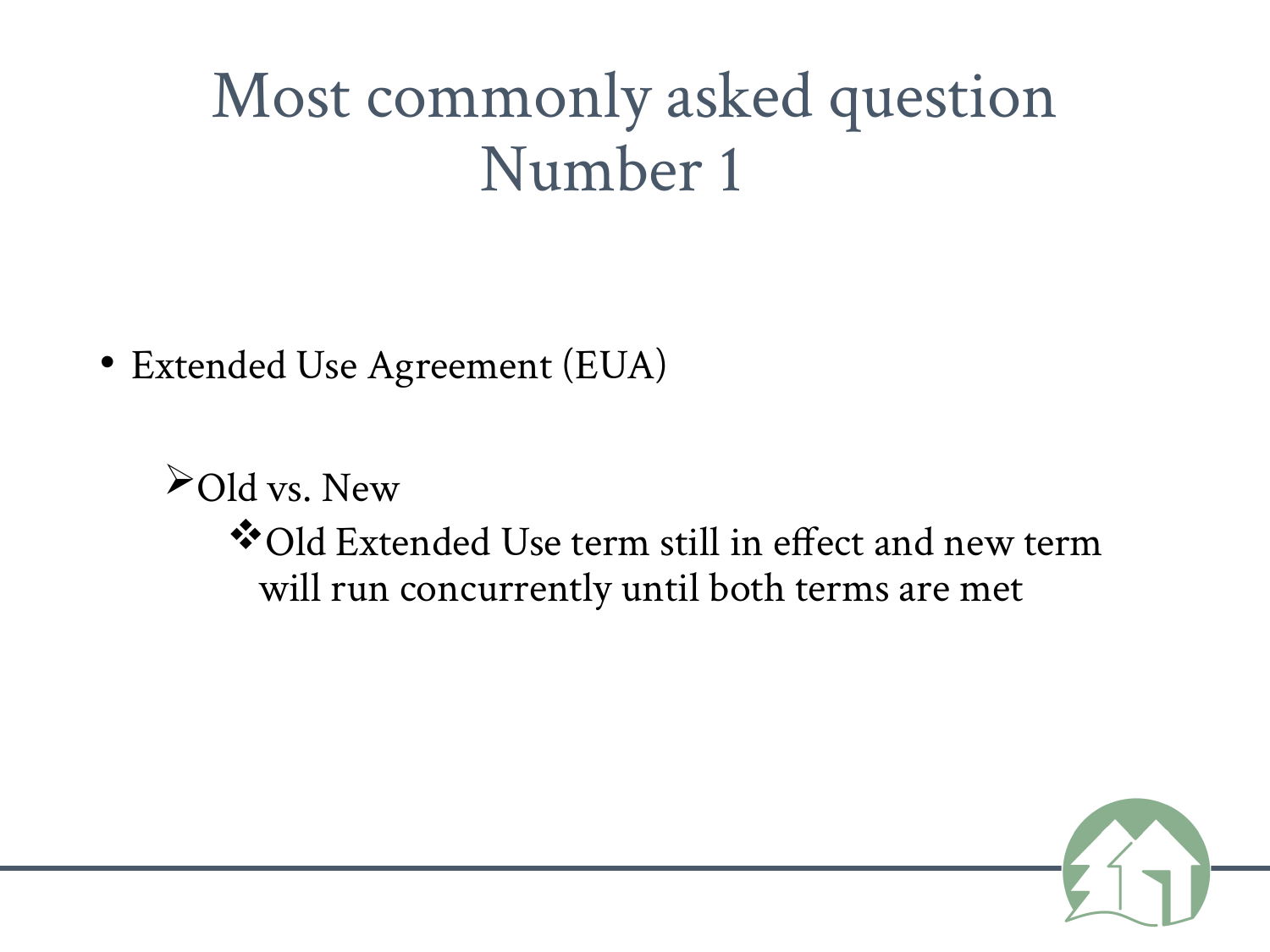

# Most commonly asked question Number 1

Extended Use Agreement (EUA)

Old vs. New
Old Extended Use term still in effect and new term will run concurrently until both terms are met